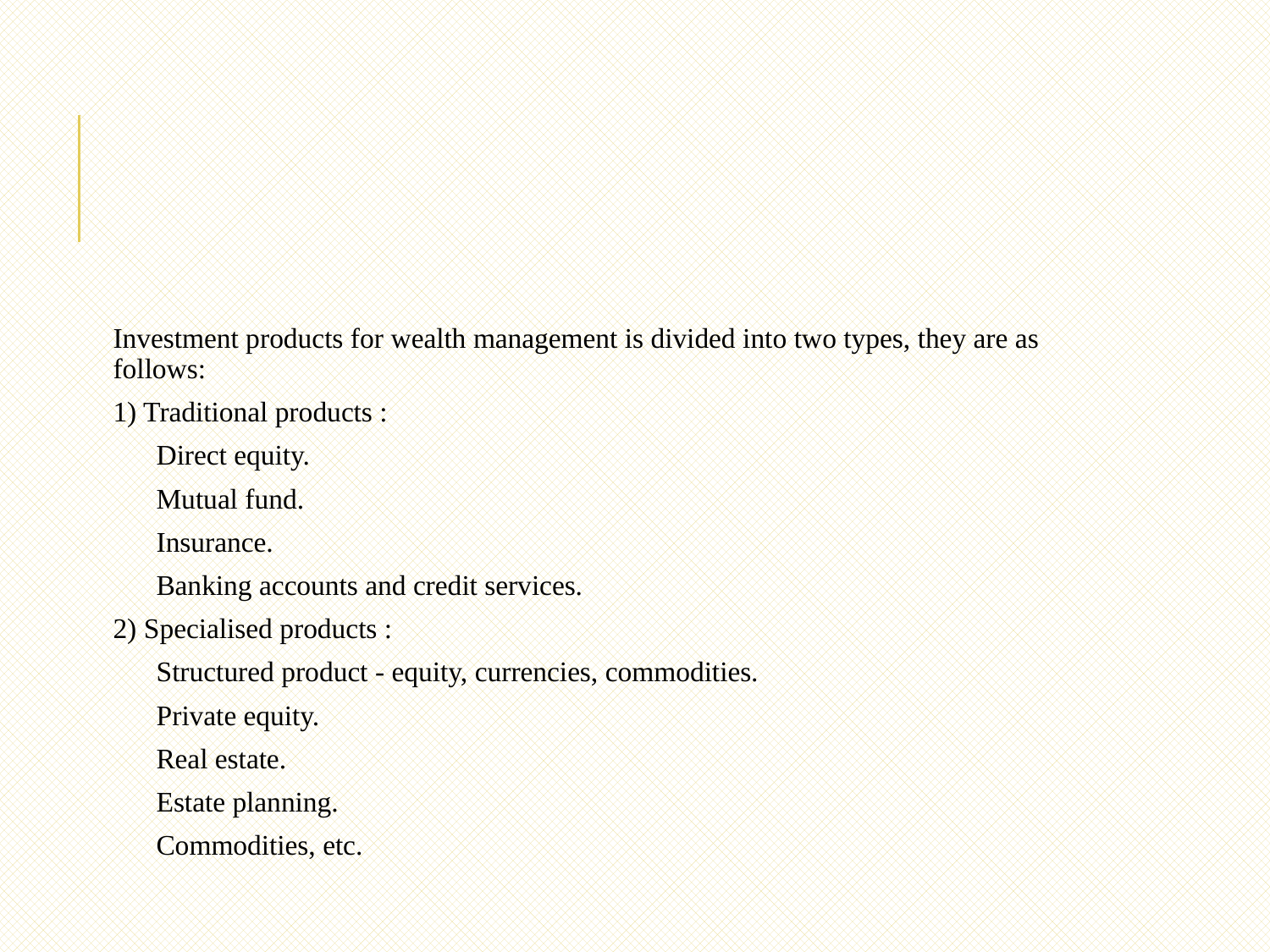

#
Investment products for wealth management is divided into two types, they are as follows:
1) Traditional products :
      Direct equity.
      Mutual fund.
      Insurance.
      Banking accounts and credit services.
2) Specialised products :
      Structured product - equity, currencies, commodities.
      Private equity.
      Real estate.
      Estate planning.
      Commodities, etc.